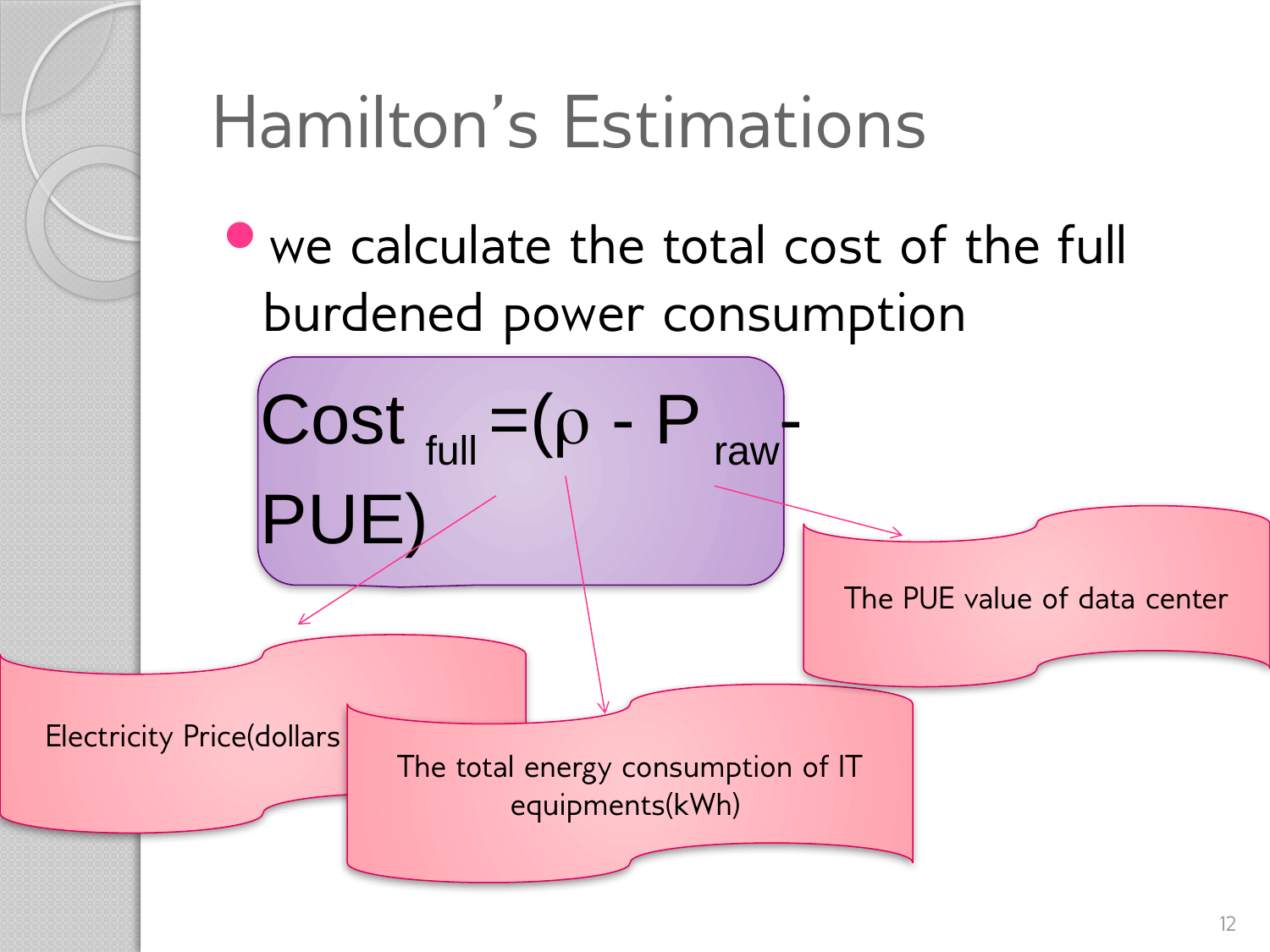

# Hamilton’s Estimations
we calculate the total cost of the full burdened power consumption

Cost full =(ρ - P raw-PUE)
The PUE value of data center
Electricity Price(dollars per  kWh)
The total energy consumption of IT equipments(kWh)
12